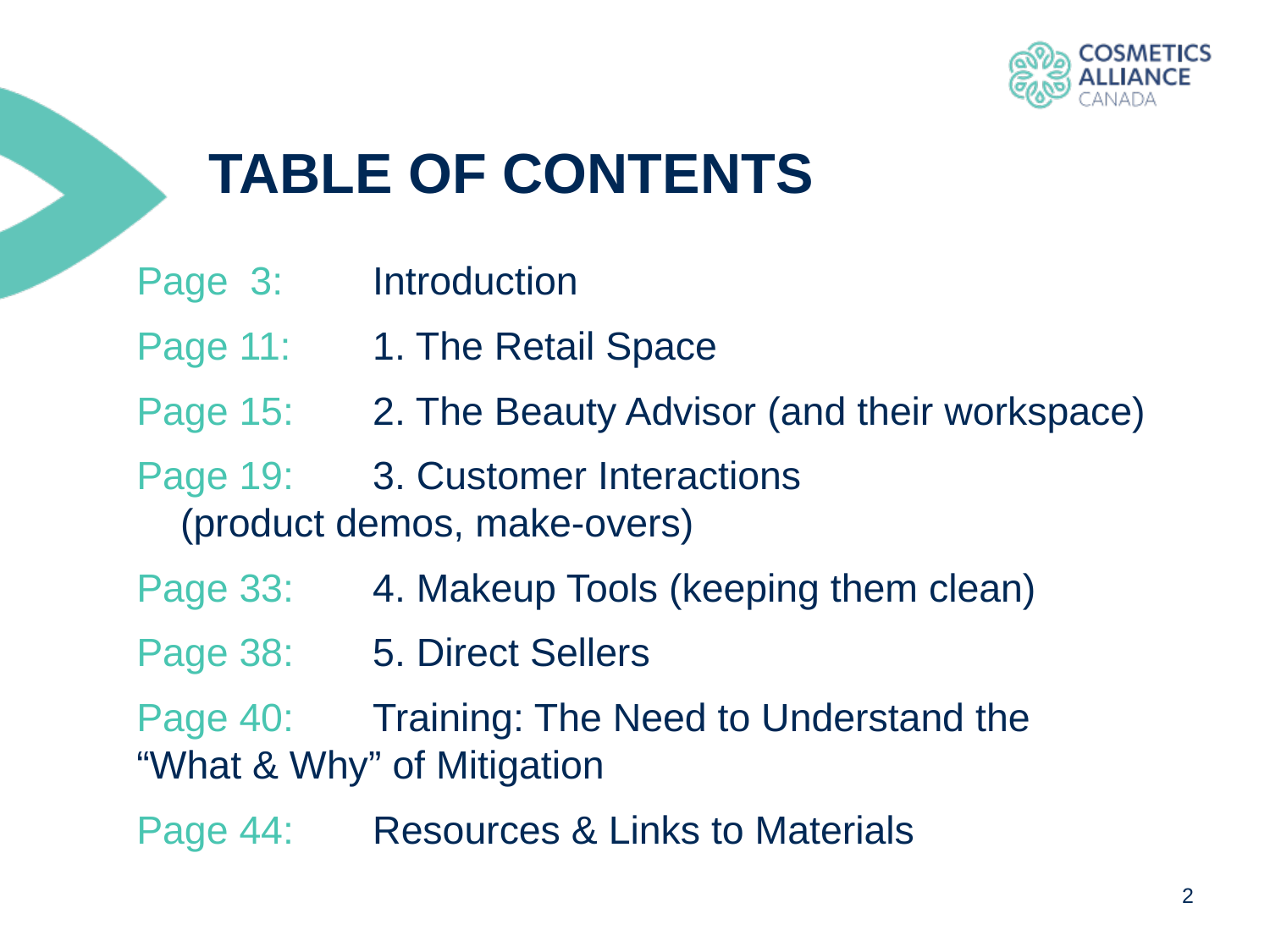

# Table of Contents
Page  3:	Introduction
Page 11:	1. The Retail Space
Page 15:	2. The Beauty Advisor (and their workspace)
Page 19:	3. Customer Interactions
		    (product demos, make-overs)
Page 33:	4. Makeup Tools (keeping them clean)
Page 38:	5. Direct Sellers
Page 40:	Training: The Need to Understand the
		“What & Why” of Mitigation
Page 44:	Resources & Links to Materials

2